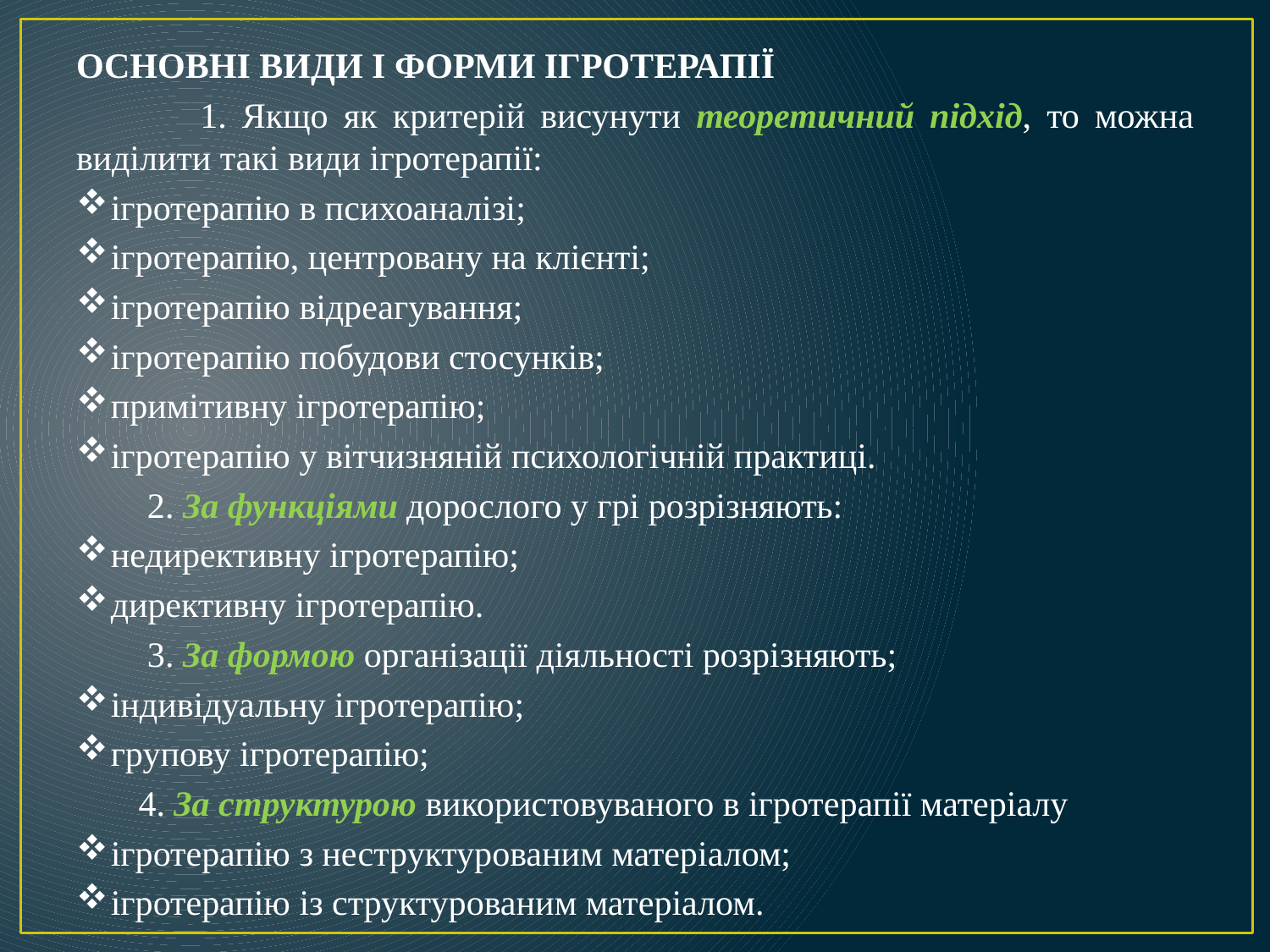

ОСНОВНІ ВИДИ І ФОРМИ ІГРОТЕРАПІЇ
        1. Якщо як критерій висунути теоретичний підхід, то можна виділити такі види ігротерапії:
ігротерапію в психоаналізі;
ігротерапію, центровану на клієнті;
ігротерапію відреагування;
ігротерапію побудови стосунків;
примітивну ігротерапію;
ігротерапію у вітчизняній психологічній практиці.
        2. За функціями дорослого у грі розрізняють:
недирективну ігротерапію;
директивну ігротерапію.
        3.	За формою організації діяльності розрізняють;
індивідуальну ігротерапію;
групову ігротерапію;
       4. За структурою використовуваного в ігротерапії матеріалу
ігротерапію з неструктурованим матеріалом;
ігротерапію із структурованим матеріалом.